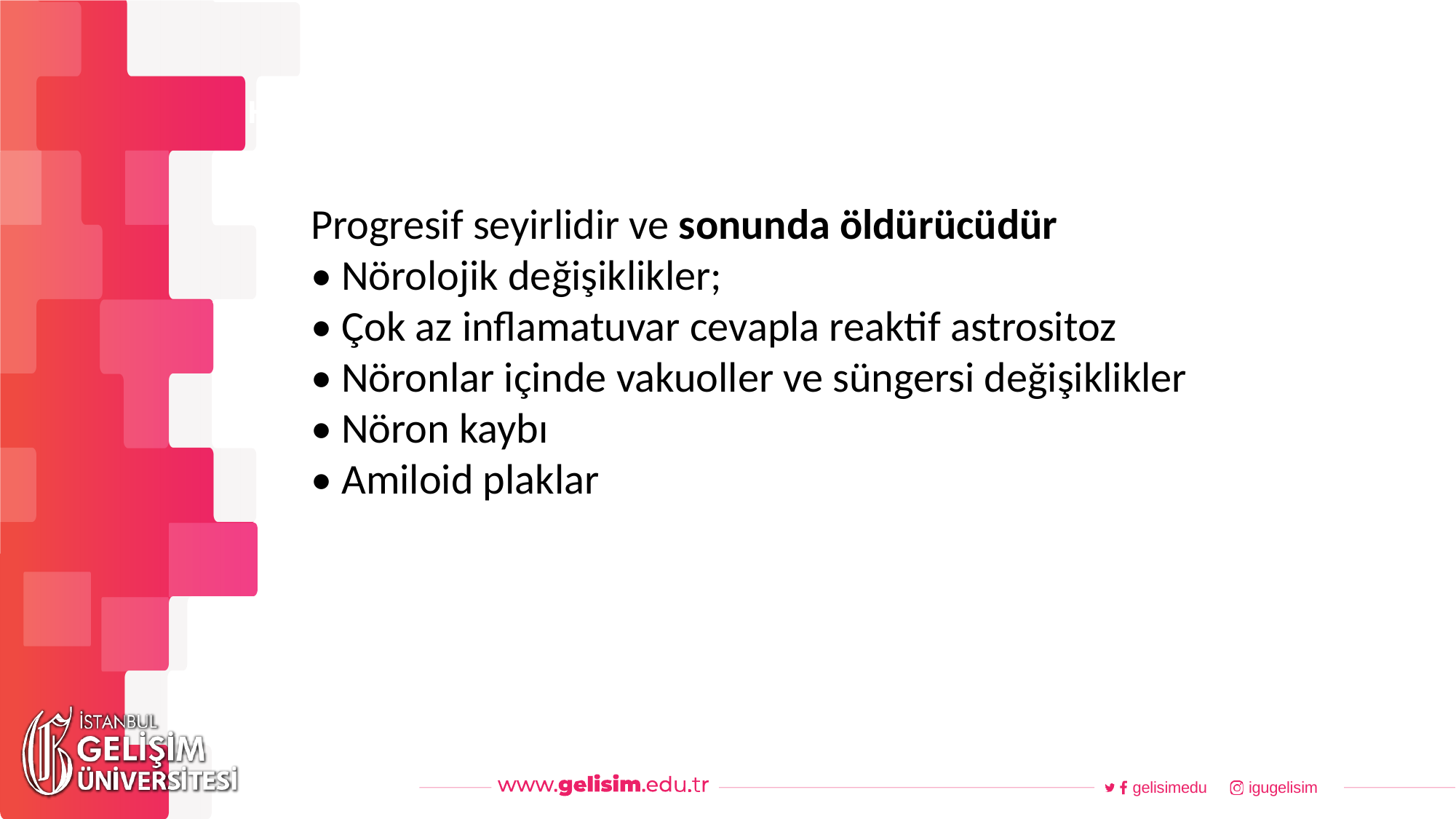

#
Haftalık Akış
Progresif seyirlidir ve sonunda öldürücüdür
• Nörolojik değişiklikler;
• Çok az inflamatuvar cevapla reaktif astrositoz
• Nöronlar içinde vakuoller ve süngersi değişiklikler
• Nöron kaybı
• Amiloid plaklar

gelisimedu
igugelisim